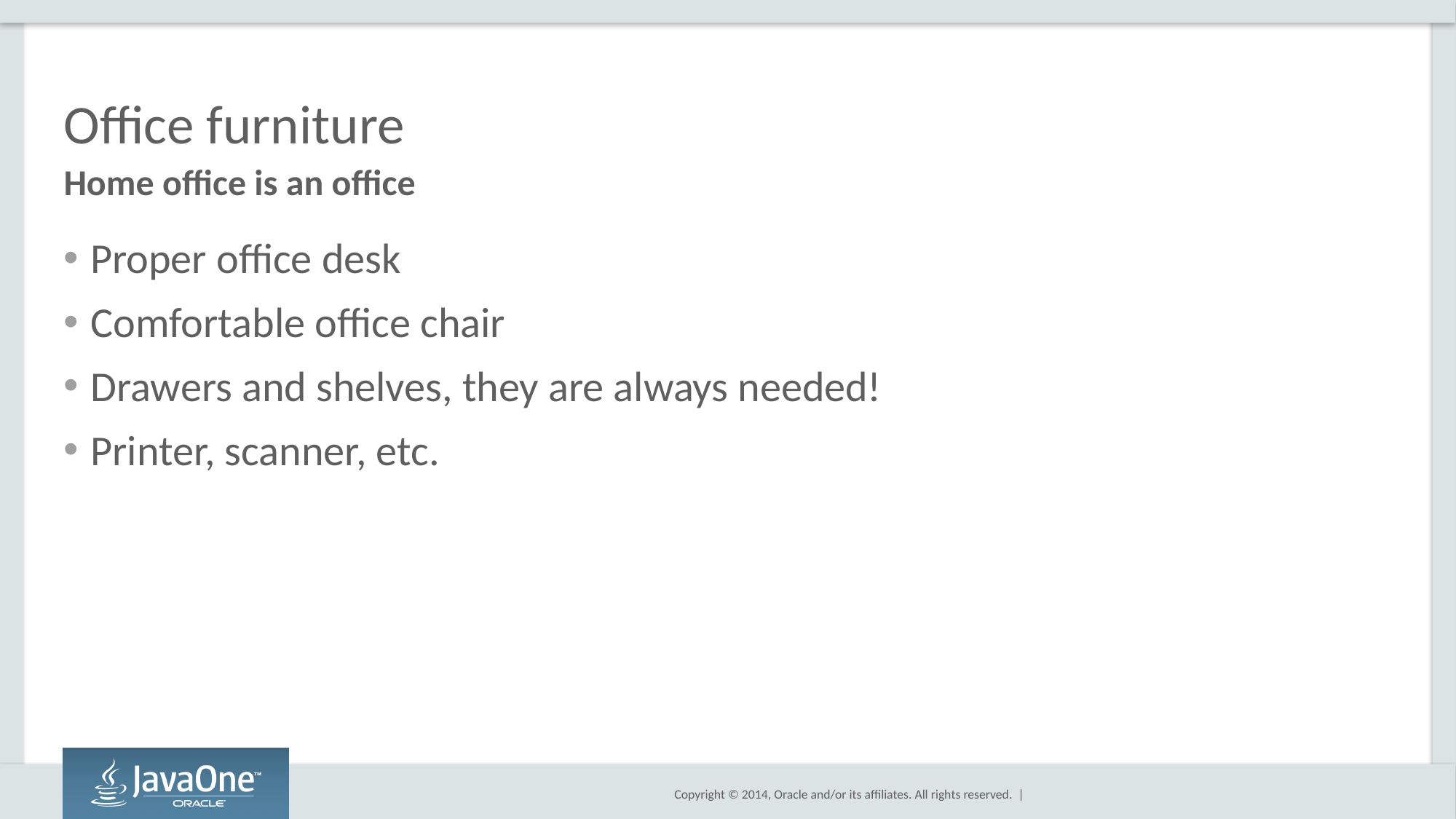

# Office furniture
Home office is an office
Proper office desk
Comfortable office chair
Drawers and shelves, they are always needed!
Printer, scanner, etc.